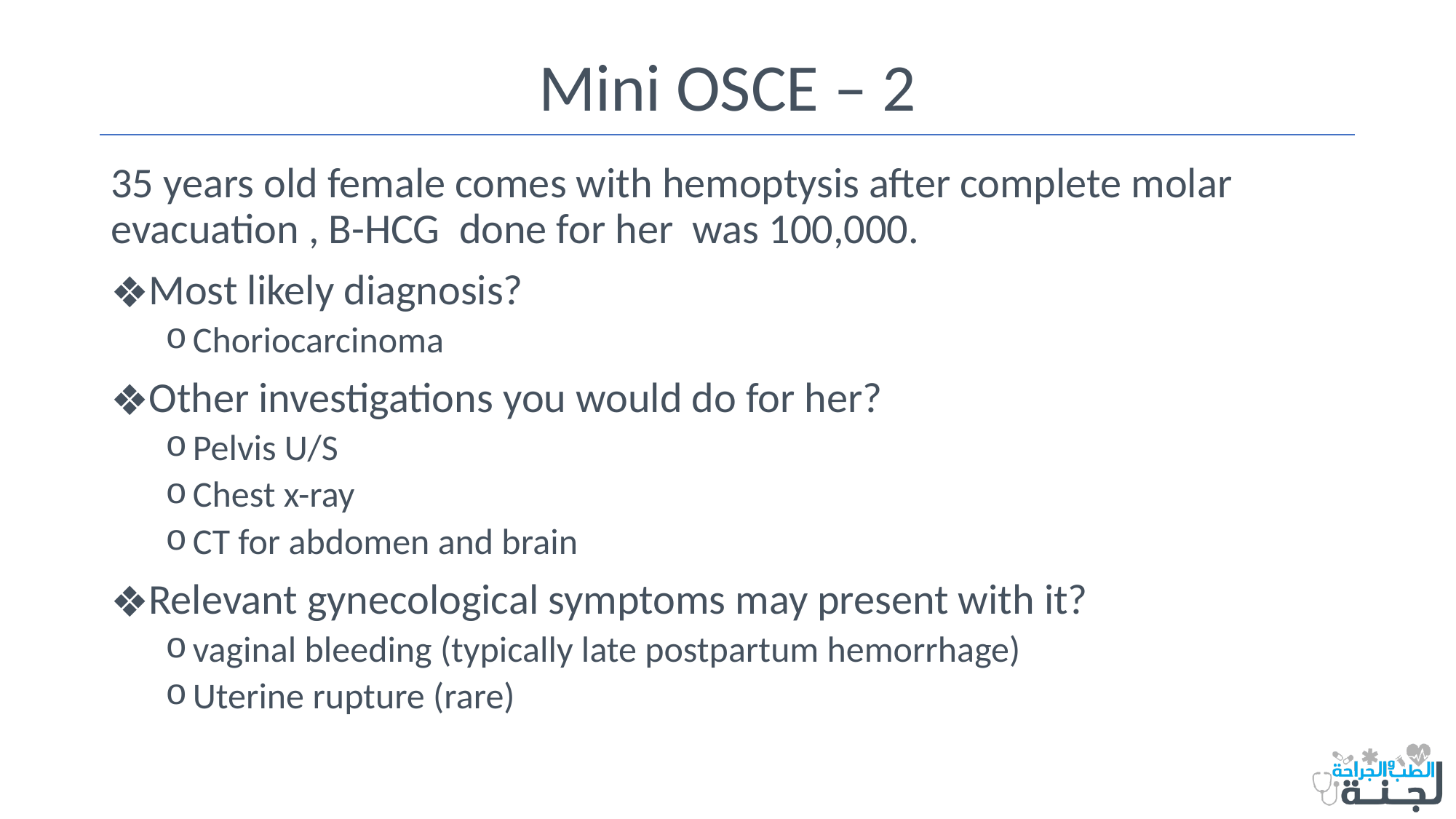

# Mini OSCE – 2
35 years old female comes with hemoptysis after complete molar evacuation , B-HCG  done for her  was 100,000.
Most likely diagnosis?
Choriocarcinoma
Other investigations you would do for her?
Pelvis U/S
Chest x-ray
CT for abdomen and brain
Relevant gynecological symptoms may present with it?
vaginal bleeding (typically late postpartum hemorrhage)
Uterine rupture (rare)